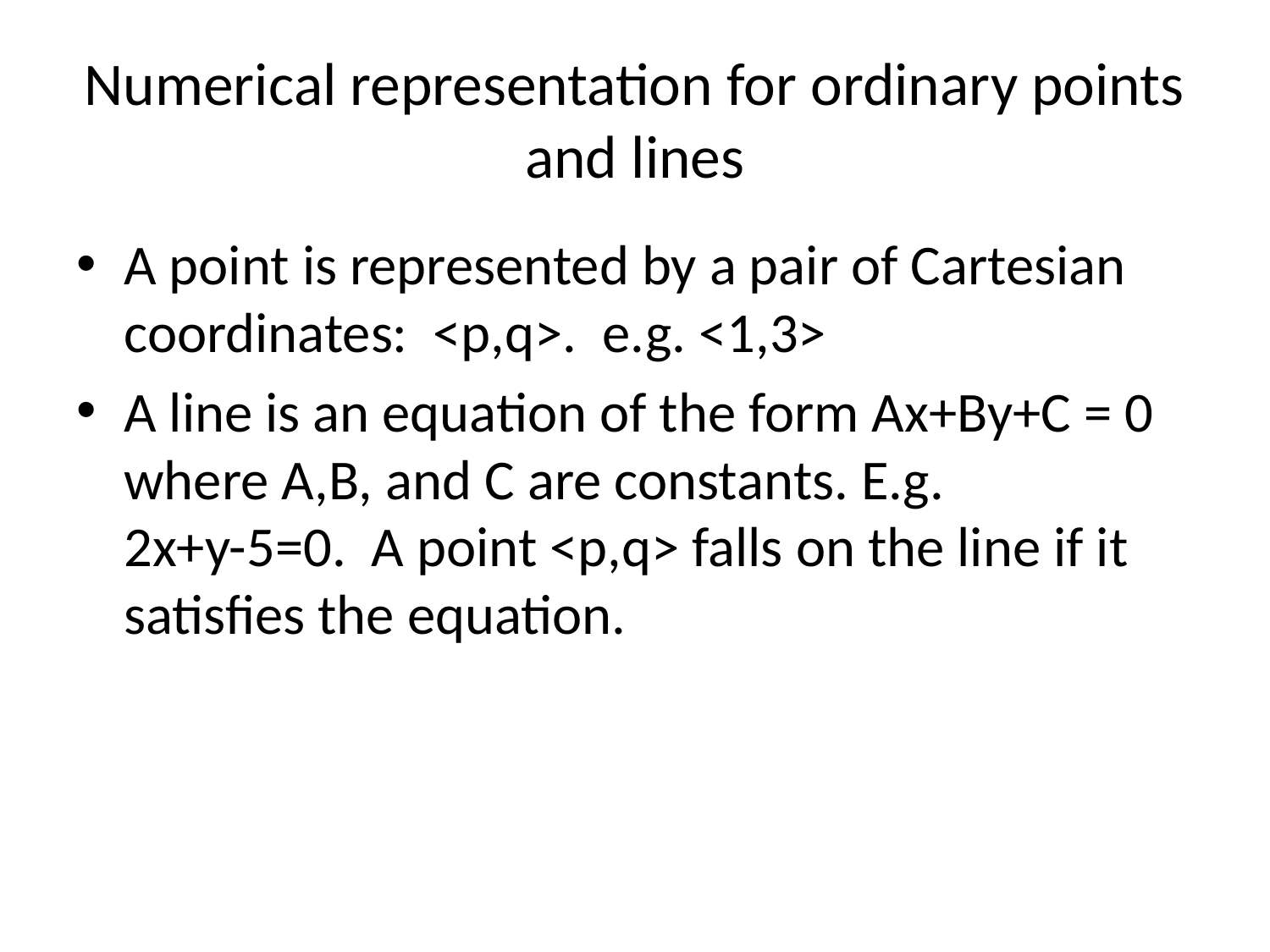

# Numerical representation for ordinary points and lines
A point is represented by a pair of Cartesian coordinates:  <p,q>.  e.g. <1,3>
A line is an equation of the form Ax+By+C = 0 where A,B, and C are constants. E.g.          2x+y-5=0.  A point <p,q> falls on the line if it satisfies the equation.